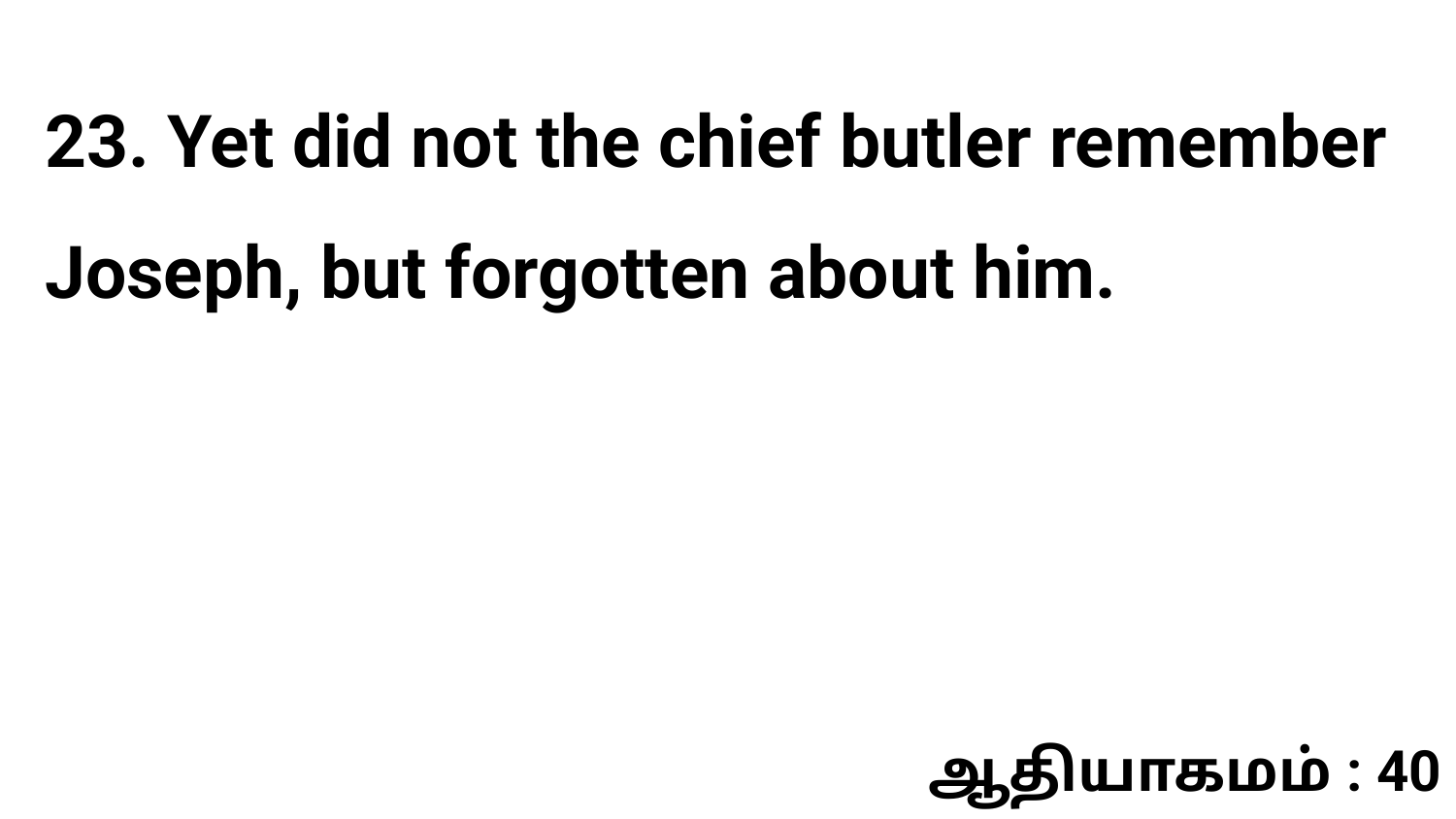

23. Yet did not the chief butler remember Joseph, but forgotten about him.
ஆதியாகமம் : 40